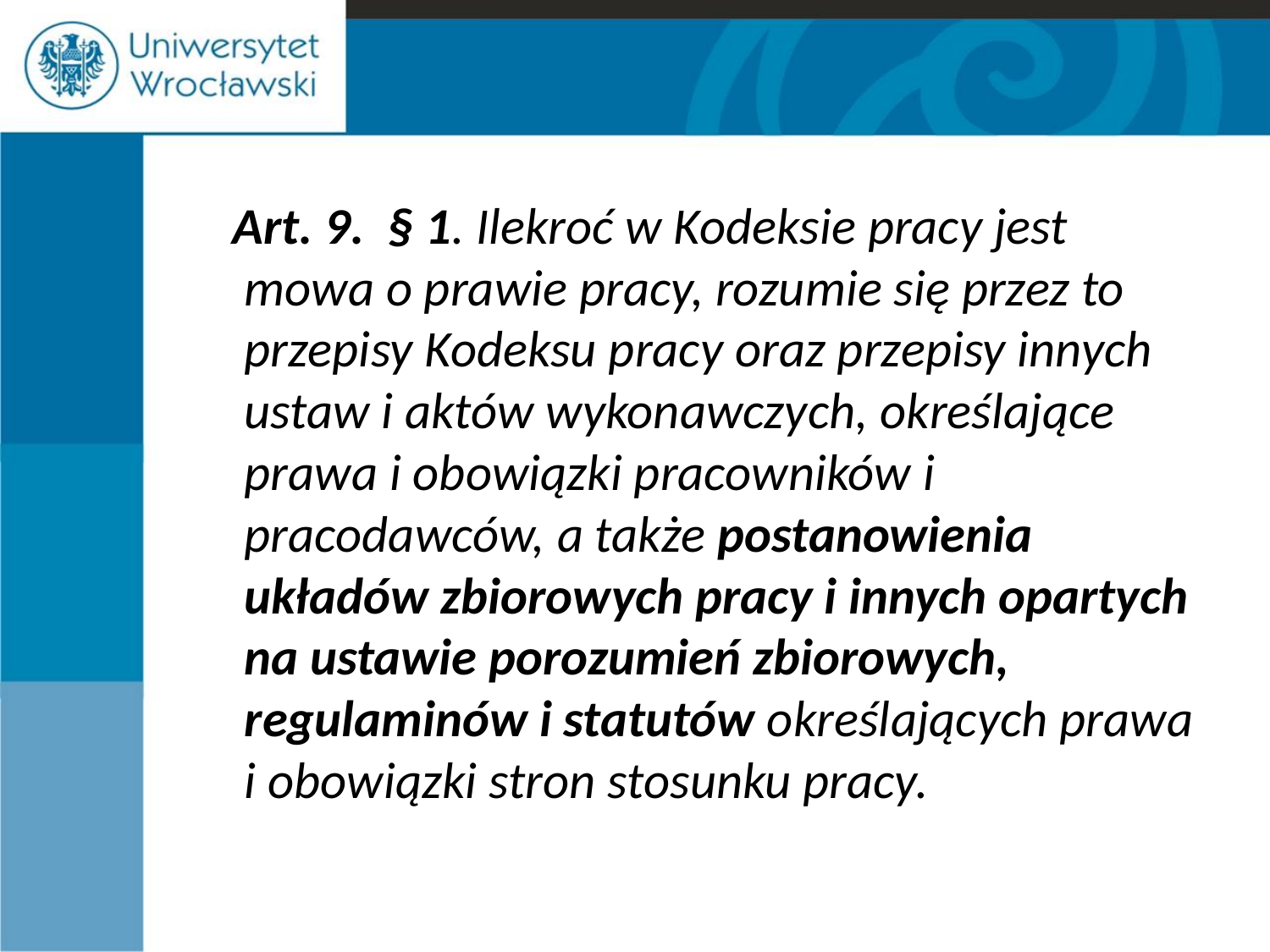

Art. 9.  § 1. Ilekroć w Kodeksie pracy jest mowa o prawie pracy, rozumie się przez to przepisy Kodeksu pracy oraz przepisy innych ustaw i aktów wykonawczych, określające prawa i obowiązki pracowników i pracodawców, a także postanowienia układów zbiorowych pracy i innych opartych na ustawie porozumień zbiorowych, regulaminów i statutów określających prawa i obowiązki stron stosunku pracy.